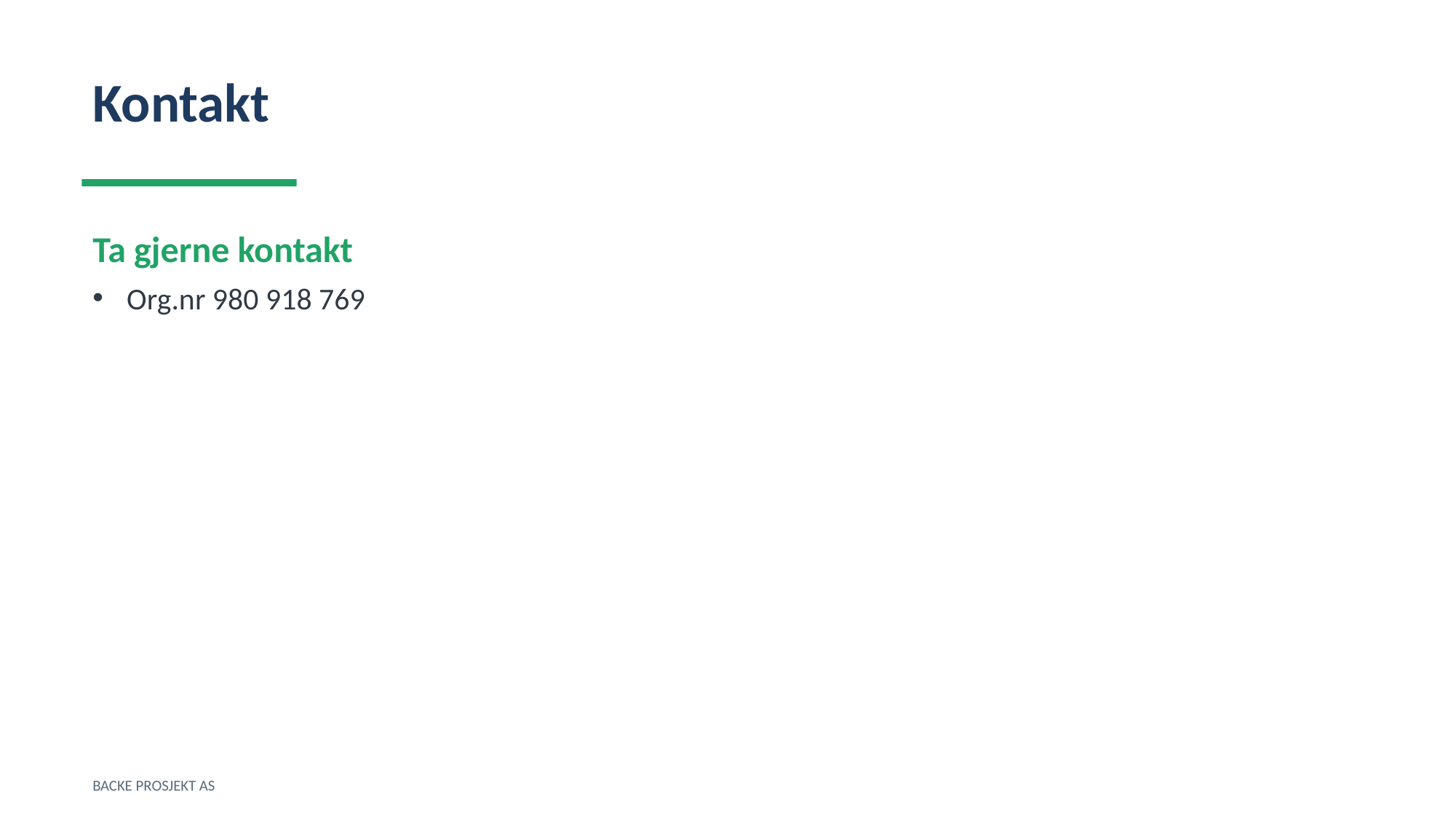

Kontakt

Ta gjerne kontakt
Org.nr 980 918 769
BACKE PROSJEKT AS